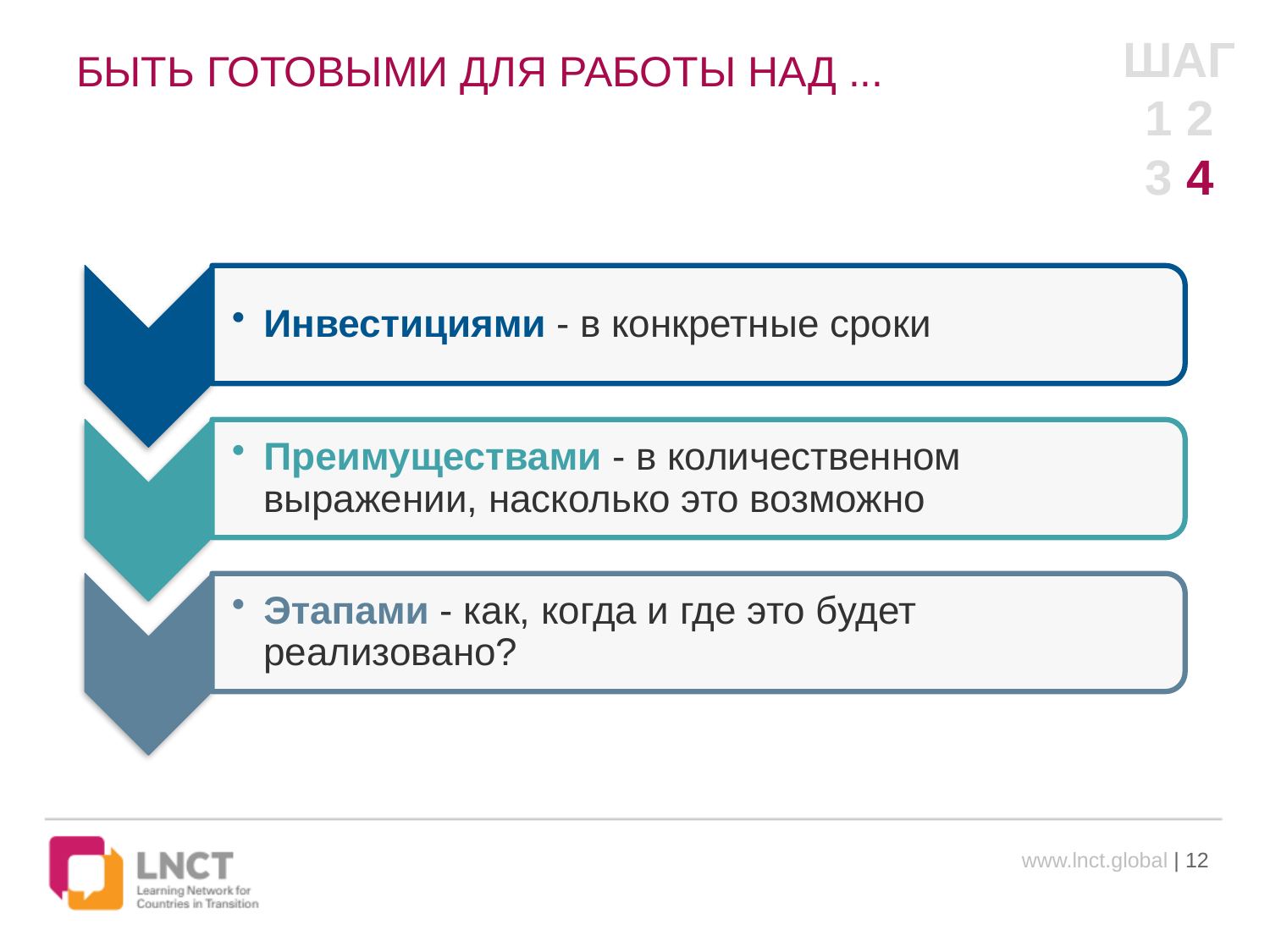

ШАГ
1 2
3 4
# БЫТЬ ГОТОВЫМИ ДЛЯ РАБОТЫ НАД ...

Инвестициями - в конкретные сроки

Преимуществами - в количественном выражении, насколько это возможно

Этапами - как, когда и где это будет реализовано?
www.lnct.global | 12